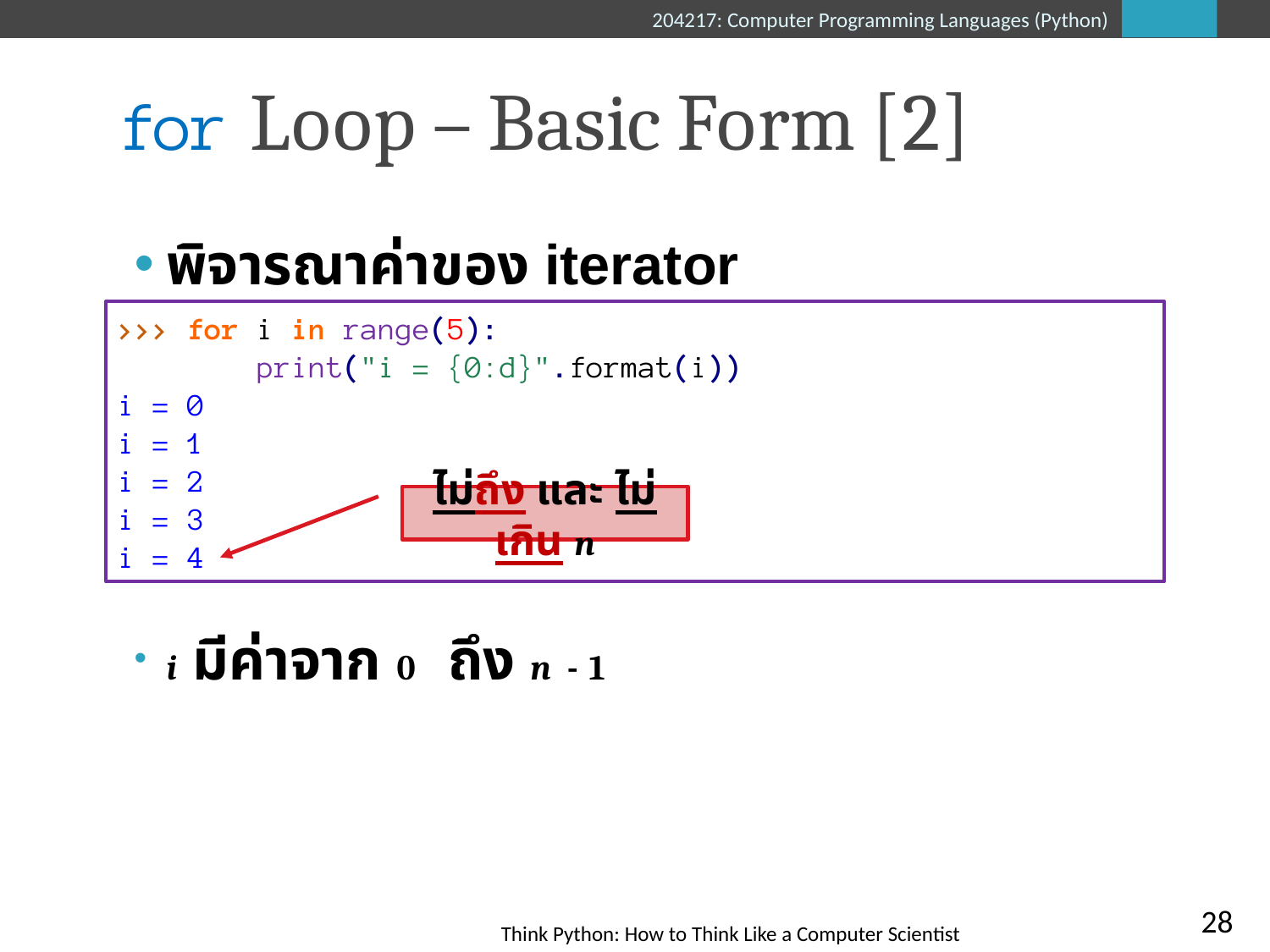

# for Loop – Basic Form [2]
พิจารณาค่าของ iterator

i มีค่าจาก 0  ถึง n  - 1
>>> for i in range(5):
        print("i = {0:d}".format(i))
i = 0
i = 1
i = 2
i = 3
i = 4
ไม่ถึง และ ไม่เกิน n
28
Think Python: How to Think Like a Computer Scientist